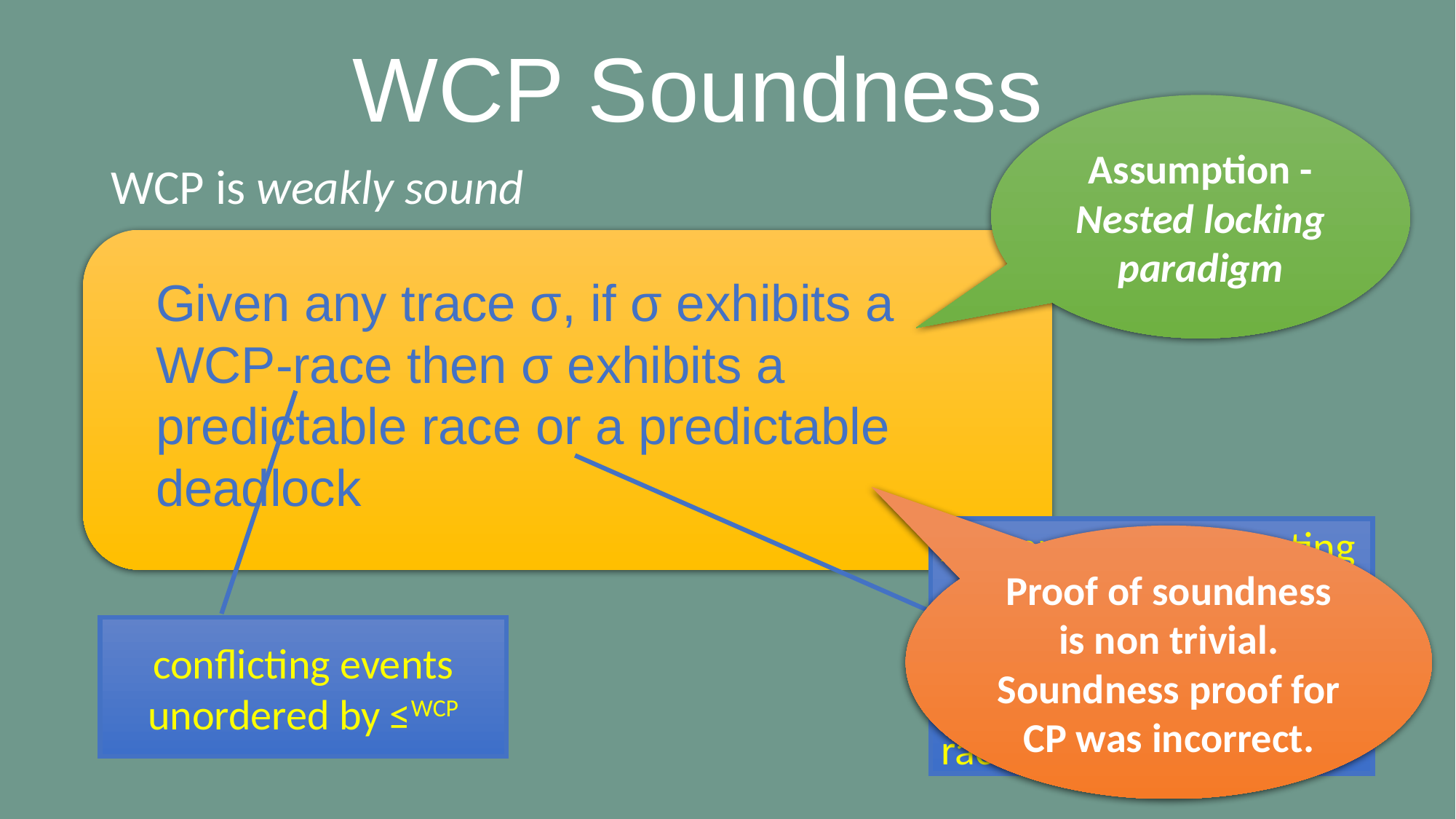

# WCP Soundness
Assumption - Nested locking paradigm
WCP is weakly sound

Given any trace σ, if σ exhibits a WCP-race then σ exhibits a predictable race or a predictable deadlock
Any program generating σ can generate an execution σ’ (correct reordering) exhibiting a race/deadlock
Proof of soundness is non trivial. Soundness proof for CP was incorrect.
conflicting events unordered by ≤WCP